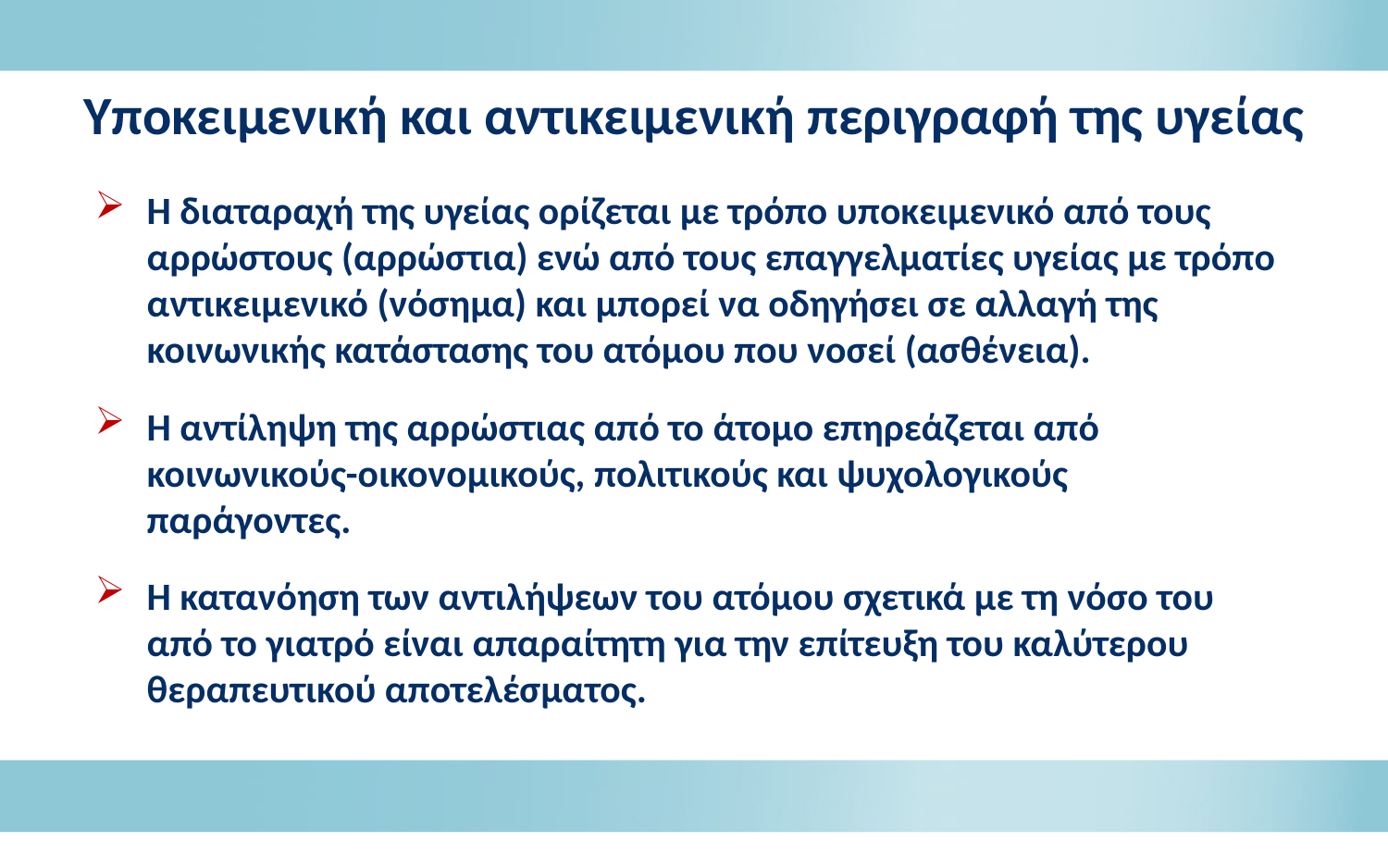

# Υποκειμενική και αντικειμενική περιγραφή της υγείας
Η διαταραχή της υγείας ορίζεται με τρόπο υποκειμενικό από τους αρρώστους (αρρώστια) ενώ από τους επαγγελματίες υγείας με τρόπο αντικειμενικό (νόσημα) και μπορεί να οδηγήσει σε αλλαγή της κοινωνικής κατάστασης του ατόμου που νοσεί (ασθένεια).
Η αντίληψη της αρρώστιας από το άτομο επηρεάζεται από κοινωνικούς-οικονομικούς, πολιτικούς και ψυχολογικούς παράγοντες.
Η κατανόηση των αντιλήψεων του ατόμου σχετικά με τη νόσο του από το γιατρό είναι απαραίτητη για την επίτευξη του καλύτερου θεραπευτικού αποτελέσματος.